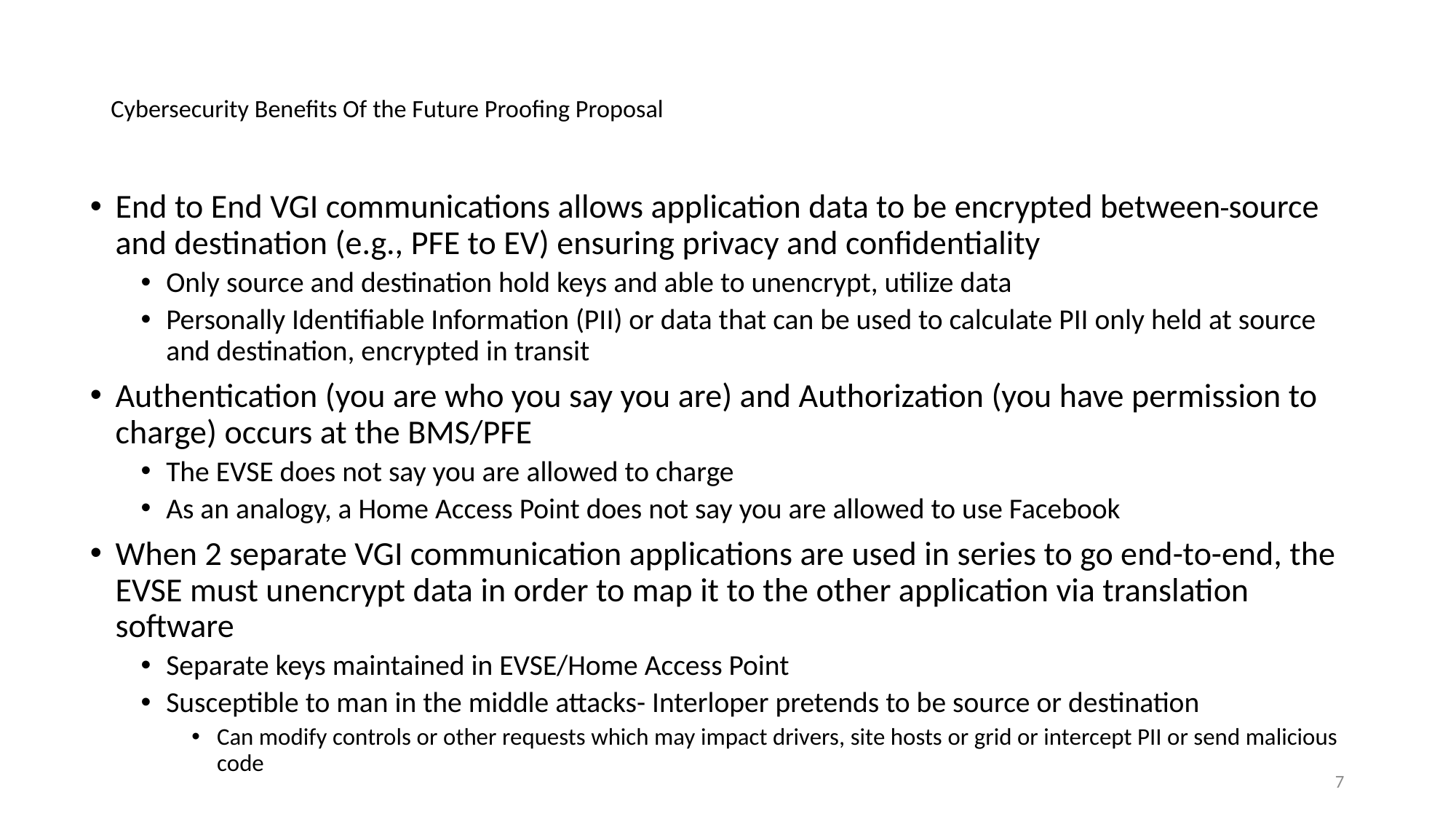

# Cybersecurity Benefits Of the Future Proofing Proposal
End to End VGI communications allows application data to be encrypted between source and destination (e.g., PFE to EV) ensuring privacy and confidentiality
Only source and destination hold keys and able to unencrypt, utilize data
Personally Identifiable Information (PII) or data that can be used to calculate PII only held at source and destination, encrypted in transit
Authentication (you are who you say you are) and Authorization (you have permission to charge) occurs at the BMS/PFE
The EVSE does not say you are allowed to charge
As an analogy, a Home Access Point does not say you are allowed to use Facebook
When 2 separate VGI communication applications are used in series to go end-to-end, the EVSE must unencrypt data in order to map it to the other application via translation software
Separate keys maintained in EVSE/Home Access Point
Susceptible to man in the middle attacks- Interloper pretends to be source or destination
Can modify controls or other requests which may impact drivers, site hosts or grid or intercept PII or send malicious code

7